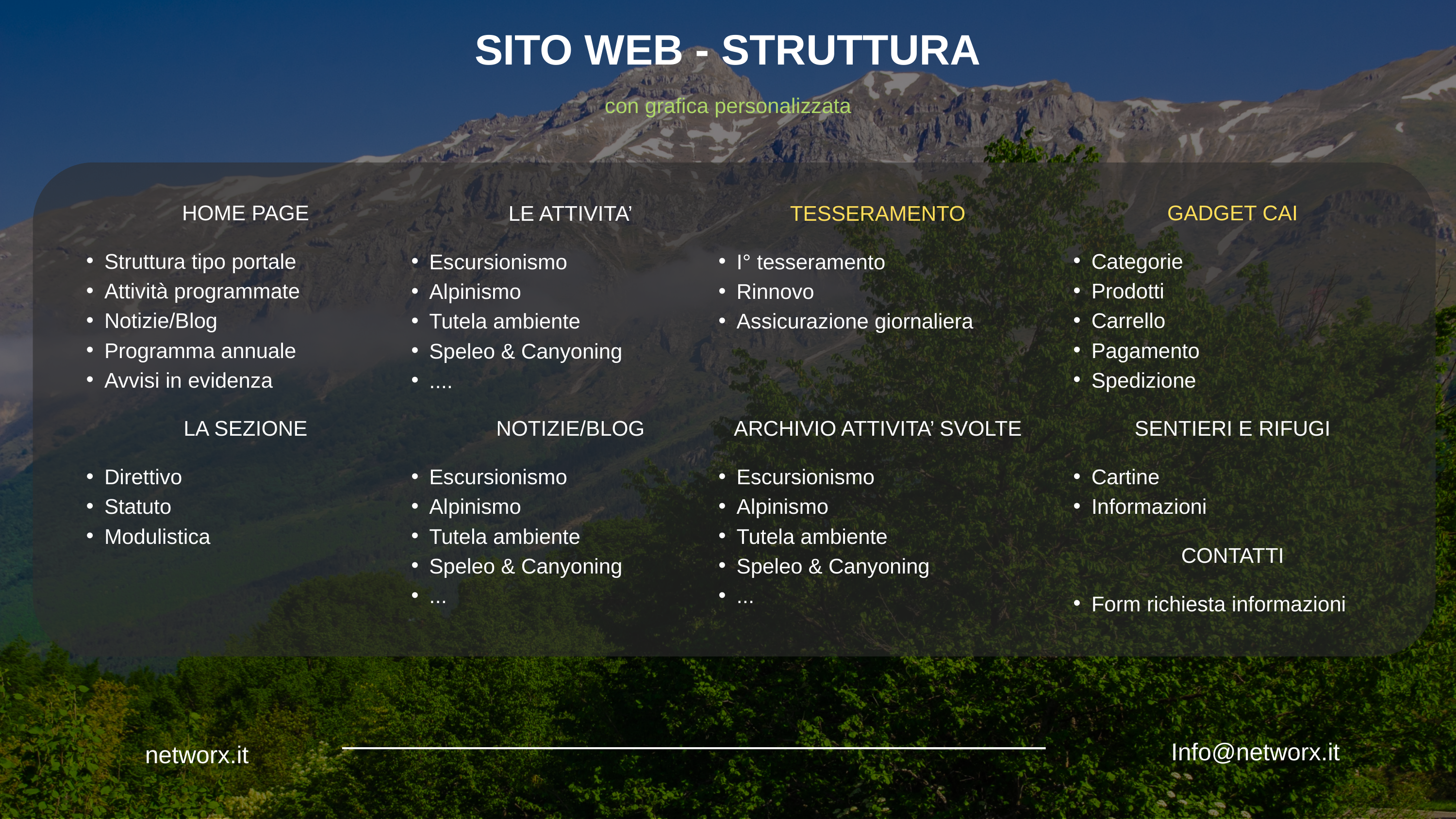

SITO WEB - STRUTTURA
con grafica personalizzata

HOME PAGE
GADGET CAI
LE ATTIVITA’
TESSERAMENTO
Struttura tipo portale
Attività programmate
Notizie/Blog
Programma annuale
Avvisi in evidenza
Categorie
Prodotti
Carrello
Pagamento
Spedizione
Escursionismo
Alpinismo
Tutela ambiente
Speleo & Canyoning
....
I° tesseramento
Rinnovo
Assicurazione giornaliera
LA SEZIONE
NOTIZIE/BLOG
ARCHIVIO ATTIVITA’ SVOLTE
SENTIERI E RIFUGI
Direttivo
Statuto
Modulistica
Escursionismo
Alpinismo
Tutela ambiente
Speleo & Canyoning
...
Escursionismo
Alpinismo
Tutela ambiente
Speleo & Canyoning
...
Cartine
Informazioni
CONTATTI
Form richiesta informazioni
Info@networx.it
networx.it